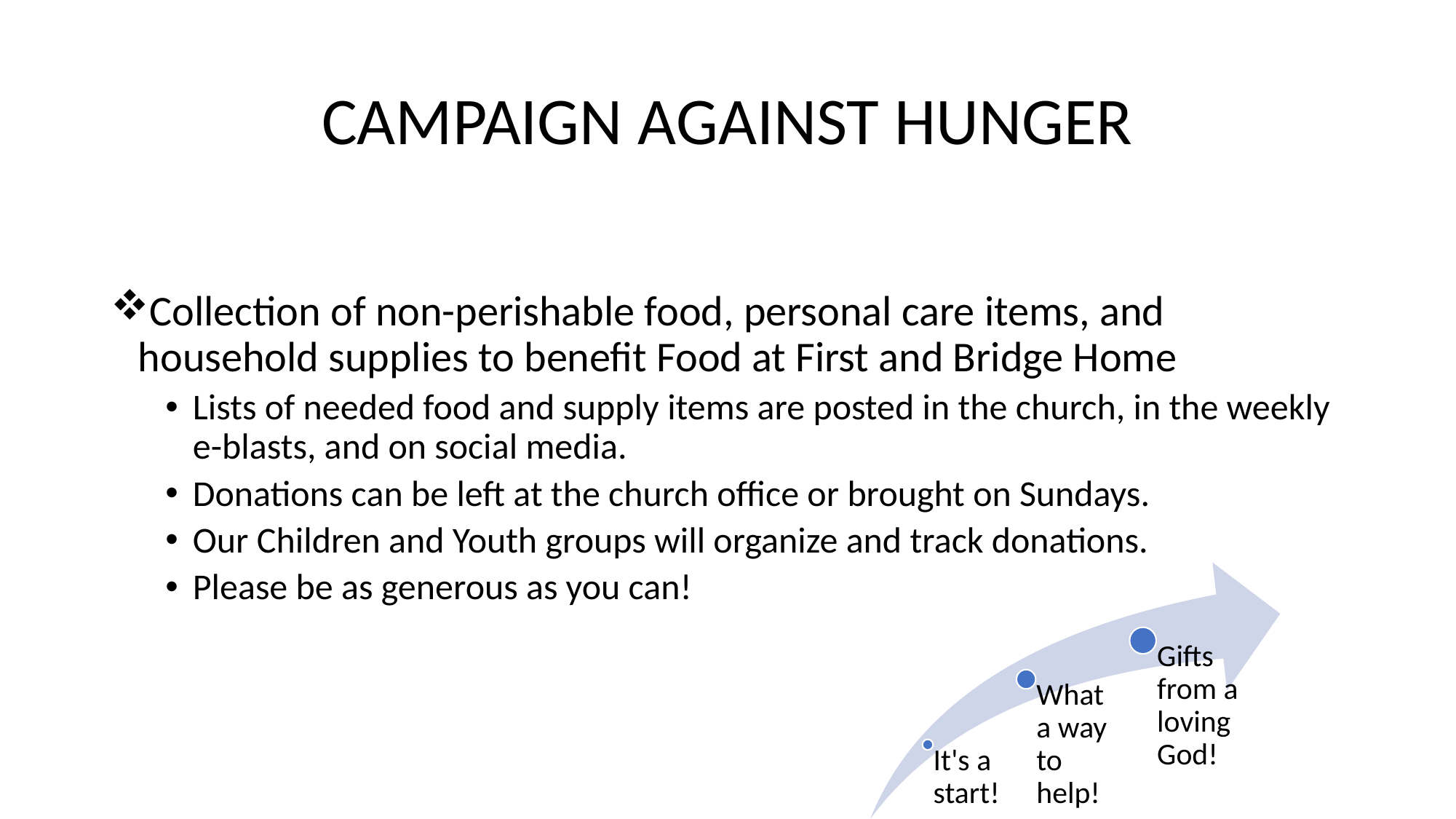

# CAMPAIGN AGAINST HUNGER

Collection of non-perishable food, personal care items, and household supplies to benefit Food at First and Bridge Home
Lists of needed food and supply items are posted in the church, in the weekly e-blasts, and on social media.
Donations can be left at the church office or brought on Sundays.
Our Children and Youth groups will organize and track donations.
Please be as generous as you can!
It's a start!
What a way to help!
Gifts from a loving God!